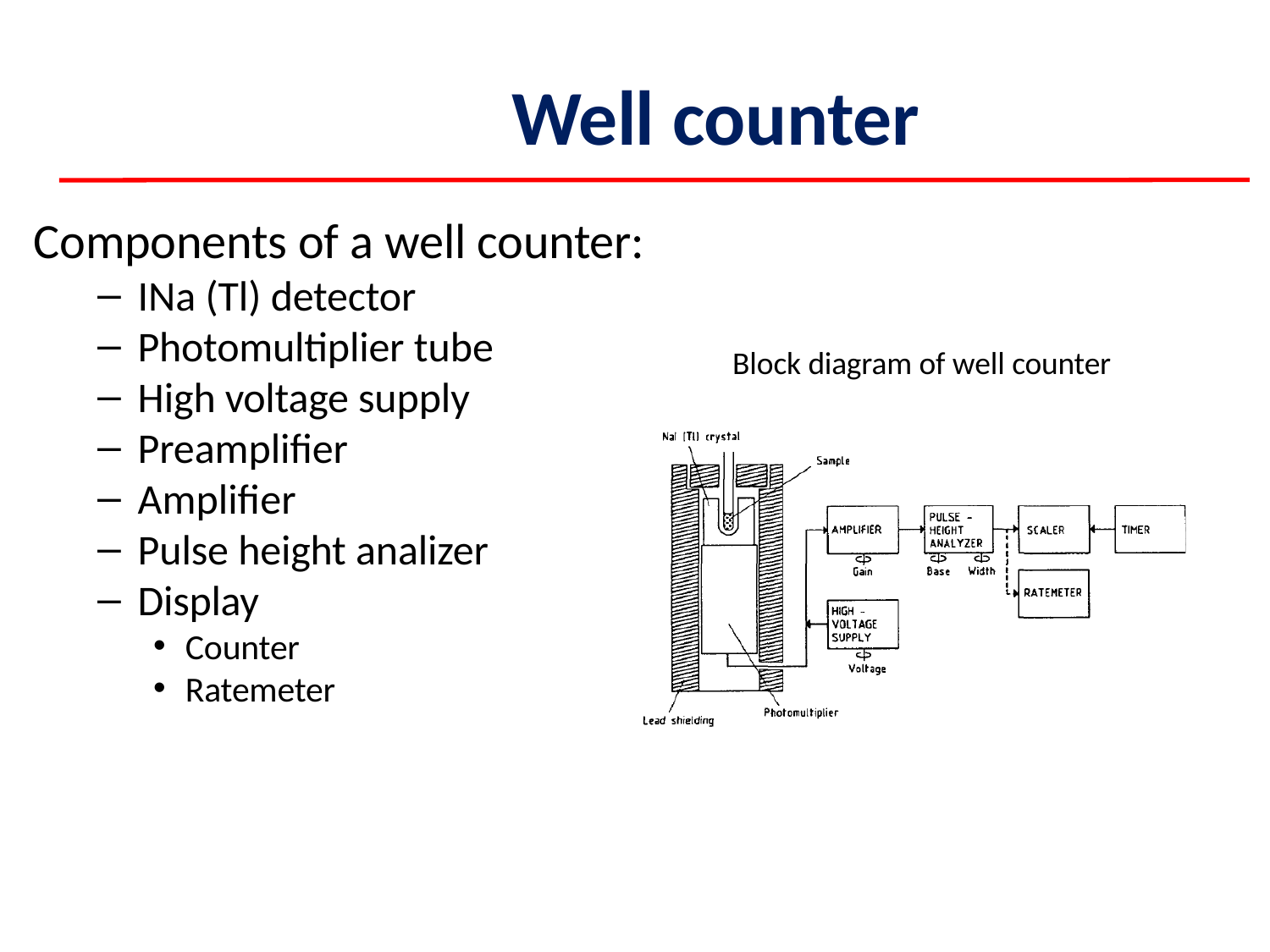

# Well counter

Components of a well counter:
INa (Tl) detector
Photomultiplier tube
High voltage supply
Preamplifier
Amplifier
Pulse height analizer
Display
Counter
Ratemeter
Block diagram of well counter